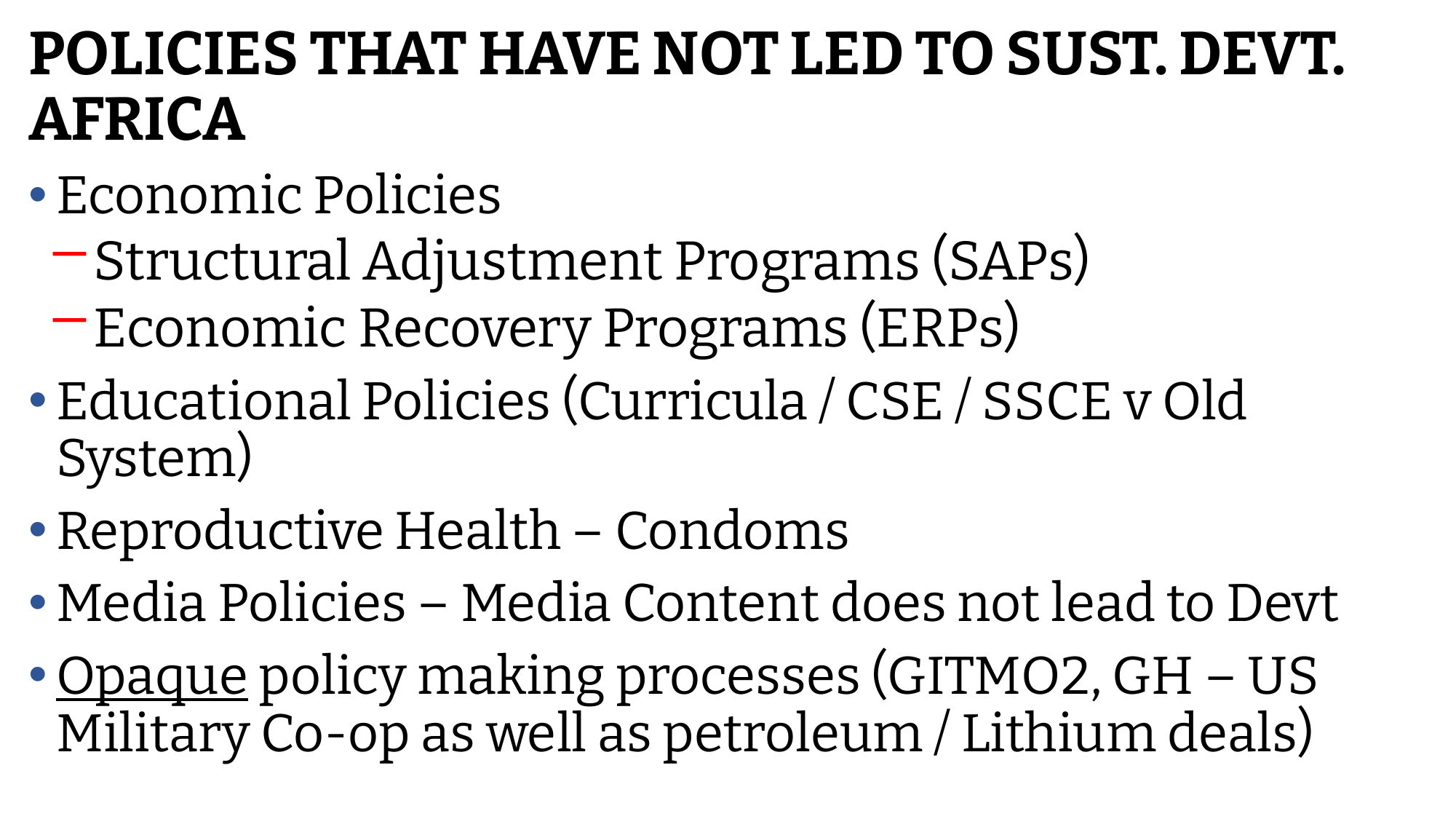

POLICIES THAT HAVE NOT LED TO SUST. DEVT. AFRICA
Economic Policies
Structural Adjustment Programs (SAPs)
Economic Recovery Programs (ERPs)
Educational Policies (Curricula / CSE / SSCE v Old System)
Reproductive Health – Condoms
Media Policies – Media Content does not lead to Devt
Opaque policy making processes (GITMO2, GH – US Military Co-op as well as petroleum / Lithium deals)